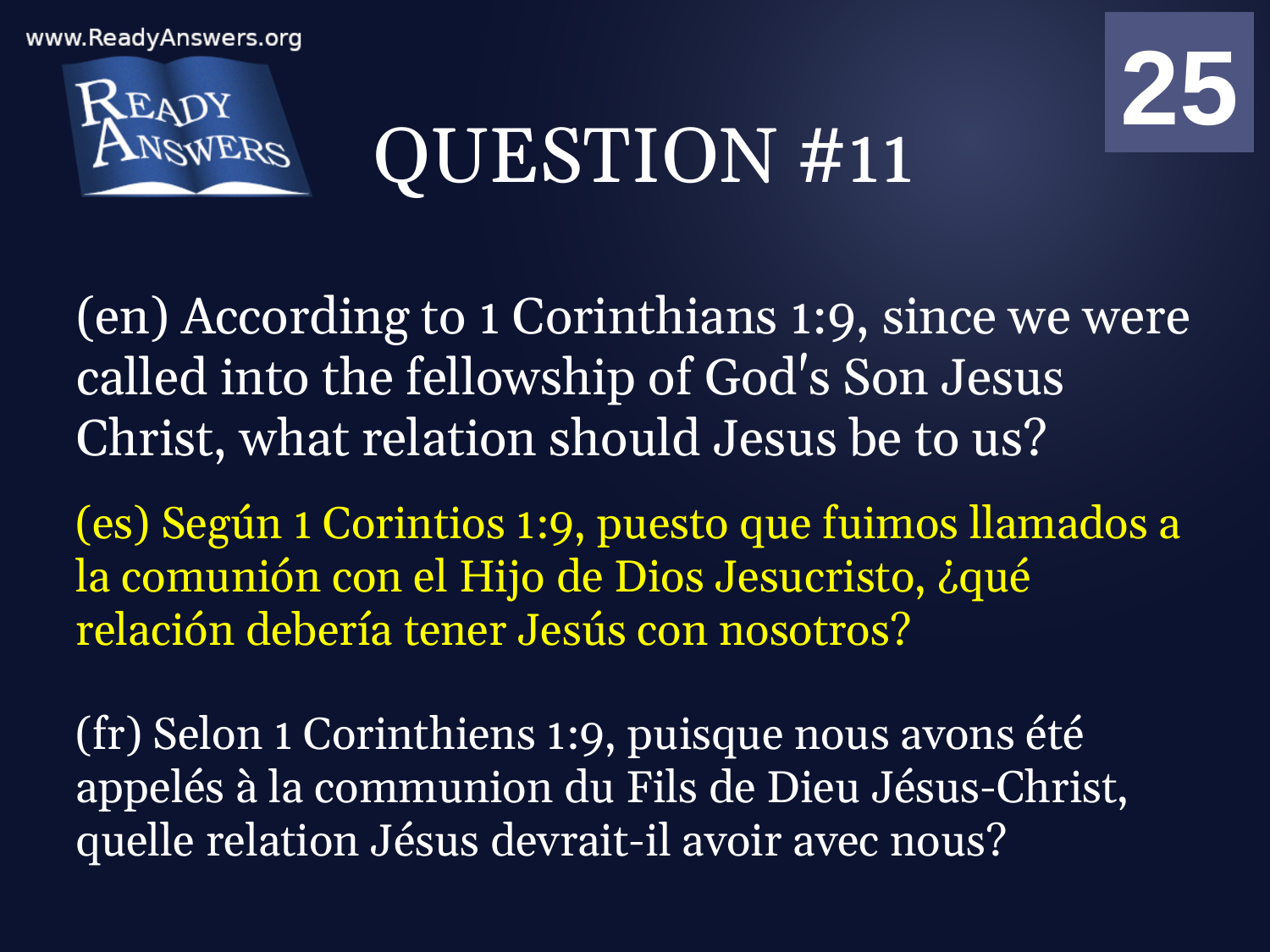

01
02
03
04
05
06
07
08
09
10
11
12
13
14
15
16
17
18
19
20
21
22
23
24
25
00
# QUESTION #11
(en) According to 1 Corinthians 1:9, since we were called into the fellowship of God's Son Jesus Christ, what relation should Jesus be to us?
(es) Según 1 Corintios 1:9, puesto que fuimos llamados a la comunión con el Hijo de Dios Jesucristo, ¿qué relación debería tener Jesús con nosotros?
(fr) Selon 1 Corinthiens 1:9, puisque nous avons été appelés à la communion du Fils de Dieu Jésus-Christ, quelle relation Jésus devrait-il avoir avec nous?